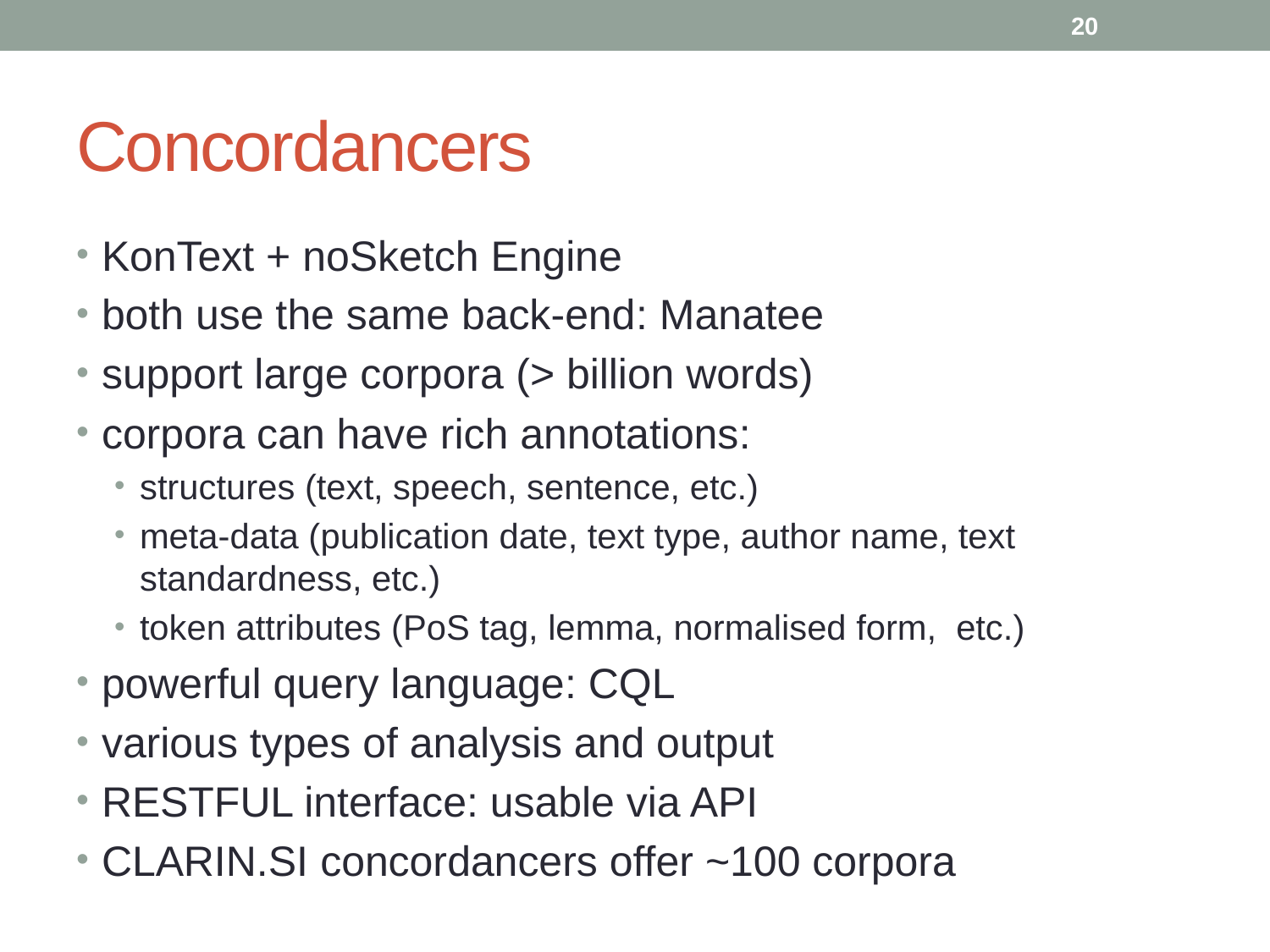

20
# Concordancers
KonText + noSketch Engine
both use the same back-end: Manatee
support large corpora (> billion words)
corpora can have rich annotations:
structures (text, speech, sentence, etc.)
meta-data (publication date, text type, author name, text standardness, etc.)
token attributes (PoS tag, lemma, normalised form,  etc.)
powerful query language: CQL
various types of analysis and output
RESTFUL interface: usable via API
CLARIN.SI concordancers offer ~100 corpora